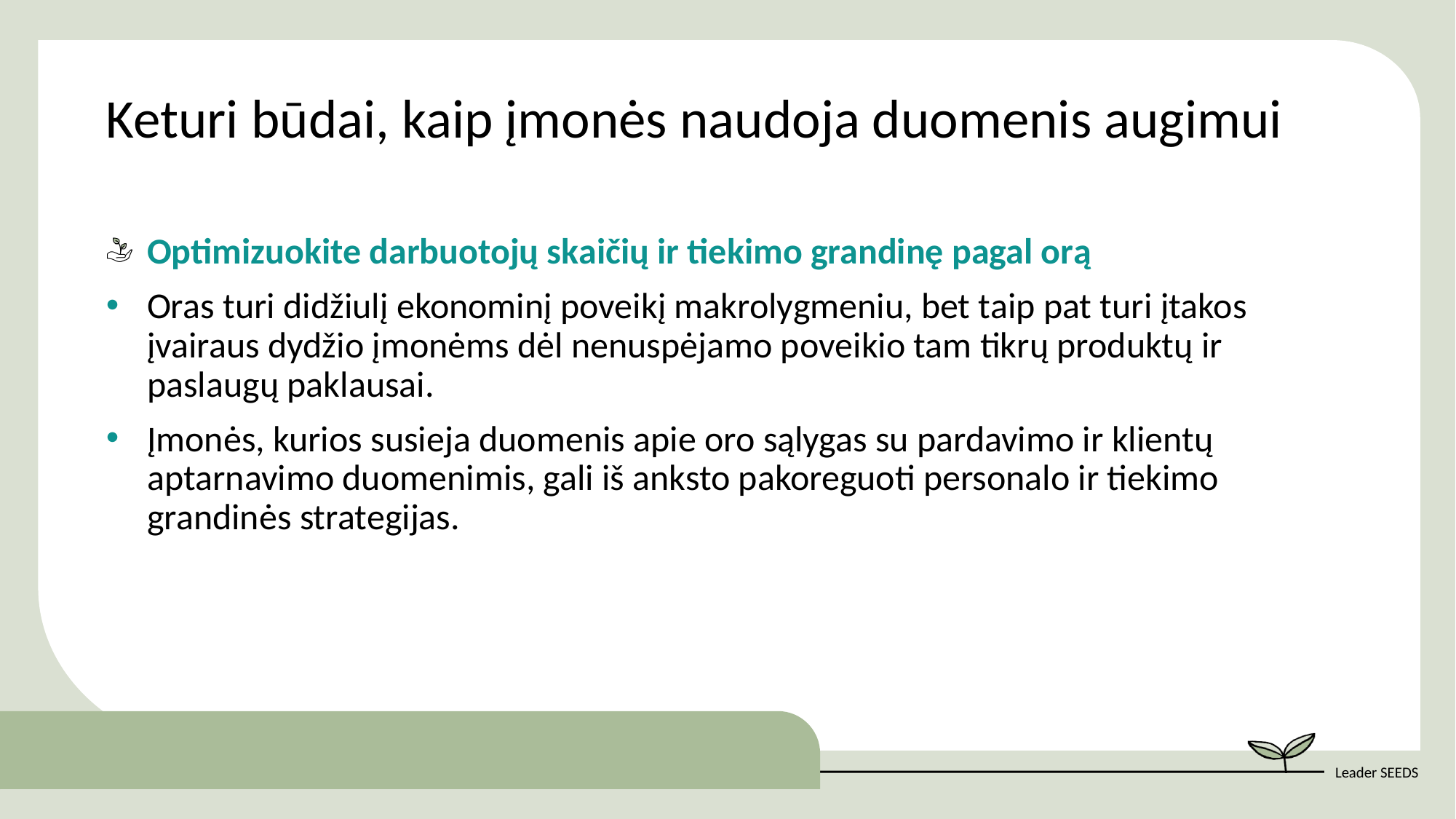

Keturi būdai, kaip įmonės naudoja duomenis augimui
Optimizuokite darbuotojų skaičių ir tiekimo grandinę pagal orą
Oras turi didžiulį ekonominį poveikį makrolygmeniu, bet taip pat turi įtakos įvairaus dydžio įmonėms dėl nenuspėjamo poveikio tam tikrų produktų ir paslaugų paklausai.
Įmonės, kurios susieja duomenis apie oro sąlygas su pardavimo ir klientų aptarnavimo duomenimis, gali iš anksto pakoreguoti personalo ir tiekimo grandinės strategijas.